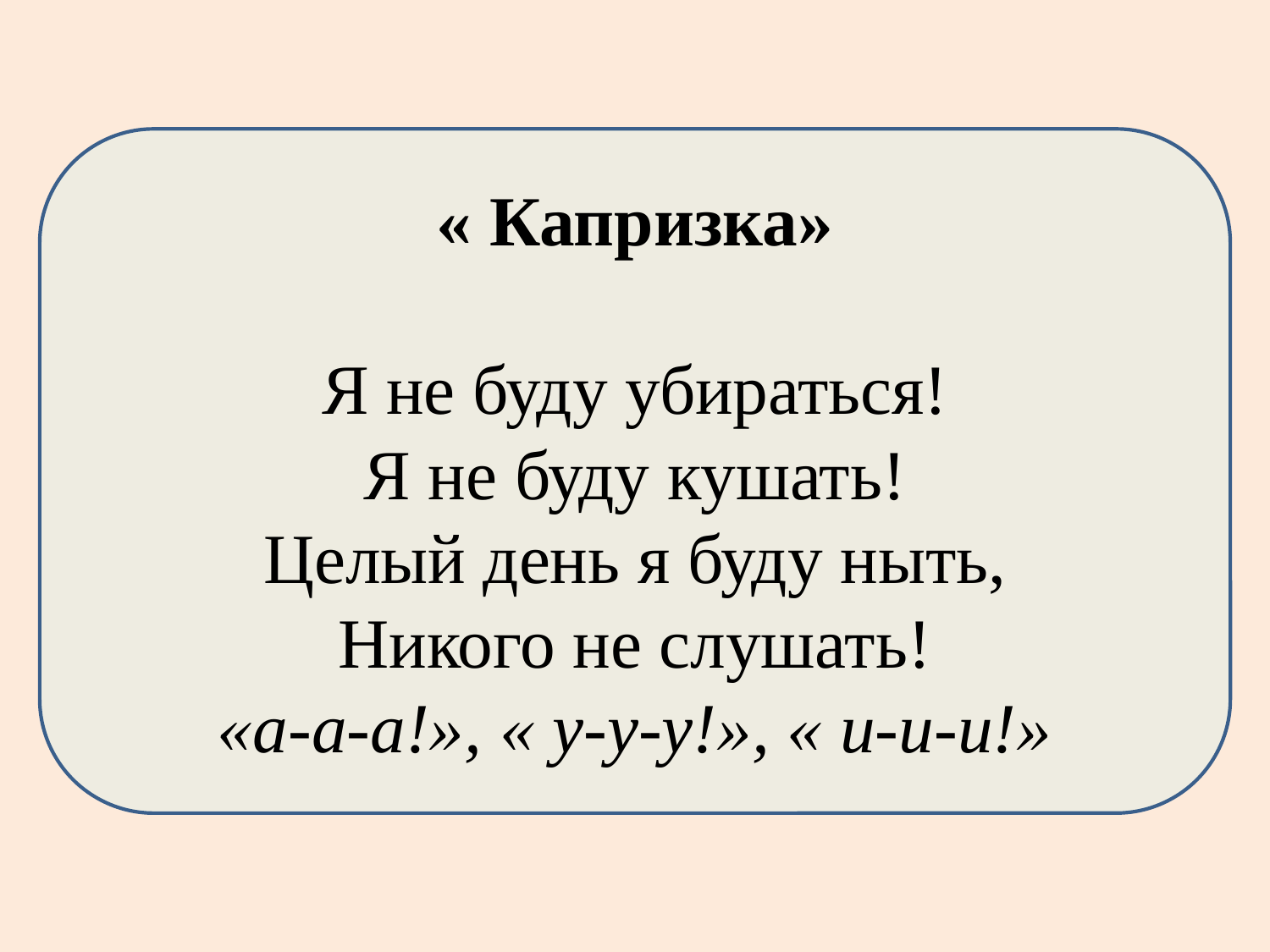

« Капризка»

Я не буду убираться!
Я не буду кушать!
Целый день я буду ныть,
Никого не слушать!
«а-а-а!», « у-у-у!», « и-и-и!»